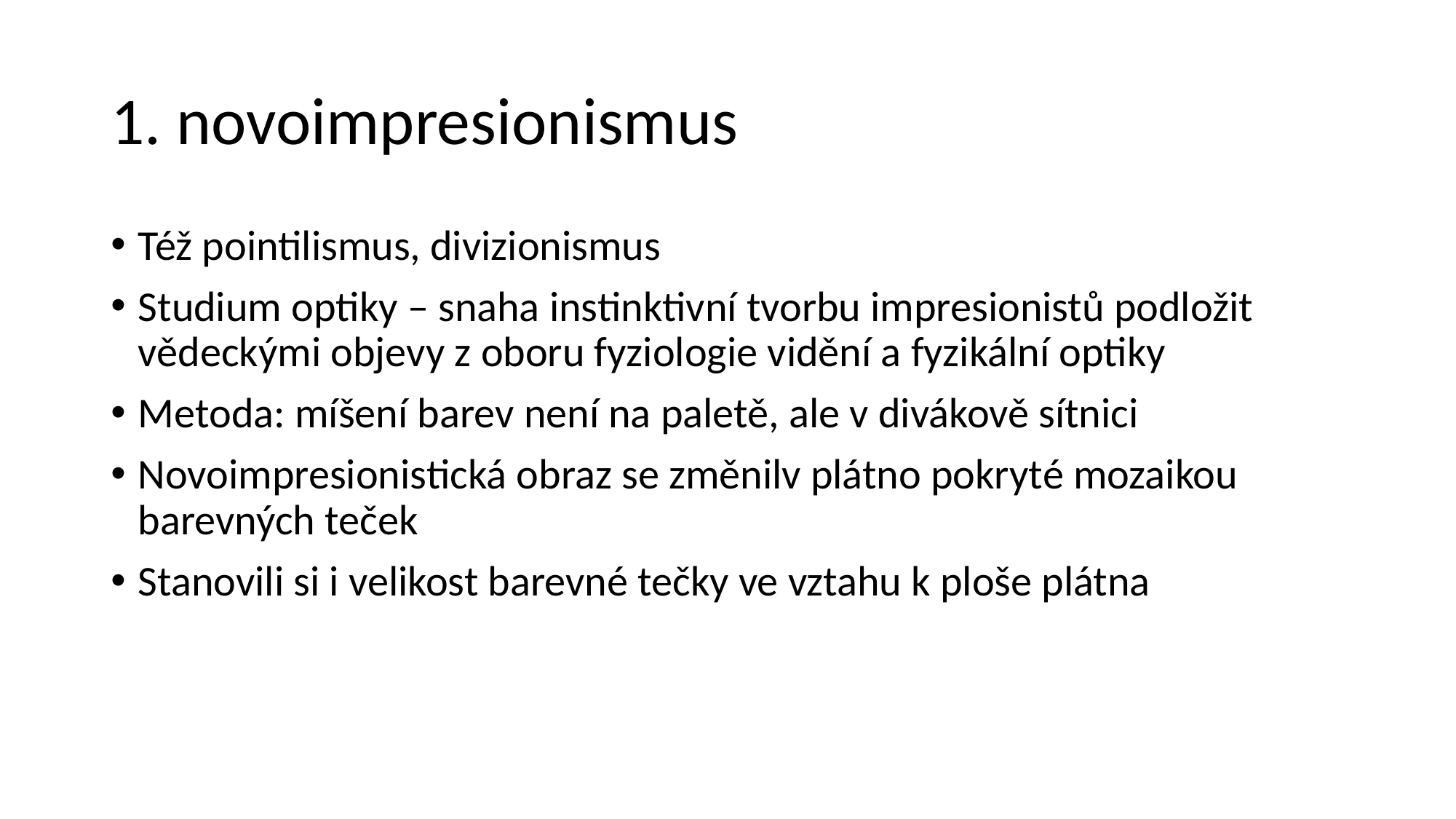

# 1. novoimpresionismus
Též pointilismus, divizionismus
Studium optiky – snaha instinktivní tvorbu impresionistů podložit vědeckými objevy z oboru fyziologie vidění a fyzikální optiky
Metoda: míšení barev není na paletě, ale v divákově sítnici
Novoimpresionistická obraz se změnilv plátno pokryté mozaikou barevných teček
Stanovili si i velikost barevné tečky ve vztahu k ploše plátna